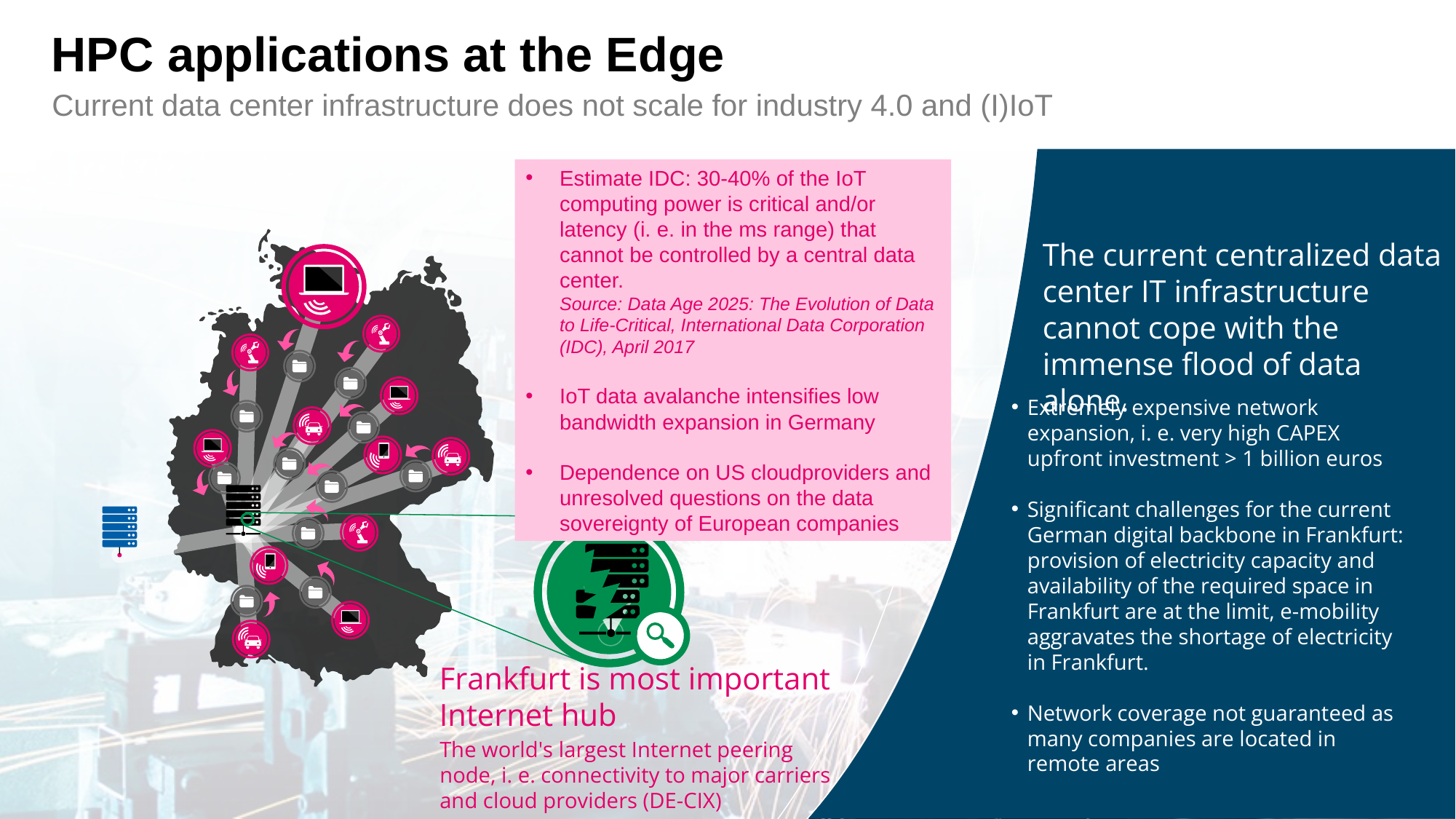

# HPC applications at the Edge
Current data center infrastructure does not scale for industry 4.0 and (I)IoT

Estimate IDC: 30-40% of the IoT computing power is critical and/or latency (i. e. in the ms range) that cannot be controlled by a central data center.
Source: Data Age 2025: The Evolution of Data to Life-Critical, International Data Corporation (IDC), April 2017

IoT data avalanche intensifies low bandwidth expansion in Germany

Dependence on US cloudproviders and unresolved questions on the data sovereignty of European companies

The current centralized data center IT infrastructure cannot cope with the immense flood of data alone.

Extremely expensive network expansion, i. e. very high CAPEX upfront investment > 1 billion euros

Significant challenges for the current German digital backbone in Frankfurt: provision of electricity capacity and availability of the required space in Frankfurt are at the limit, e-mobility aggravates the shortage of electricity in Frankfurt.

Network coverage not guaranteed as many companies are located in remote areas

Frankfurt is most important Internet hub
The world's largest Internet peering node, i. e. connectivity to major carriers and cloud providers (DE-CIX)